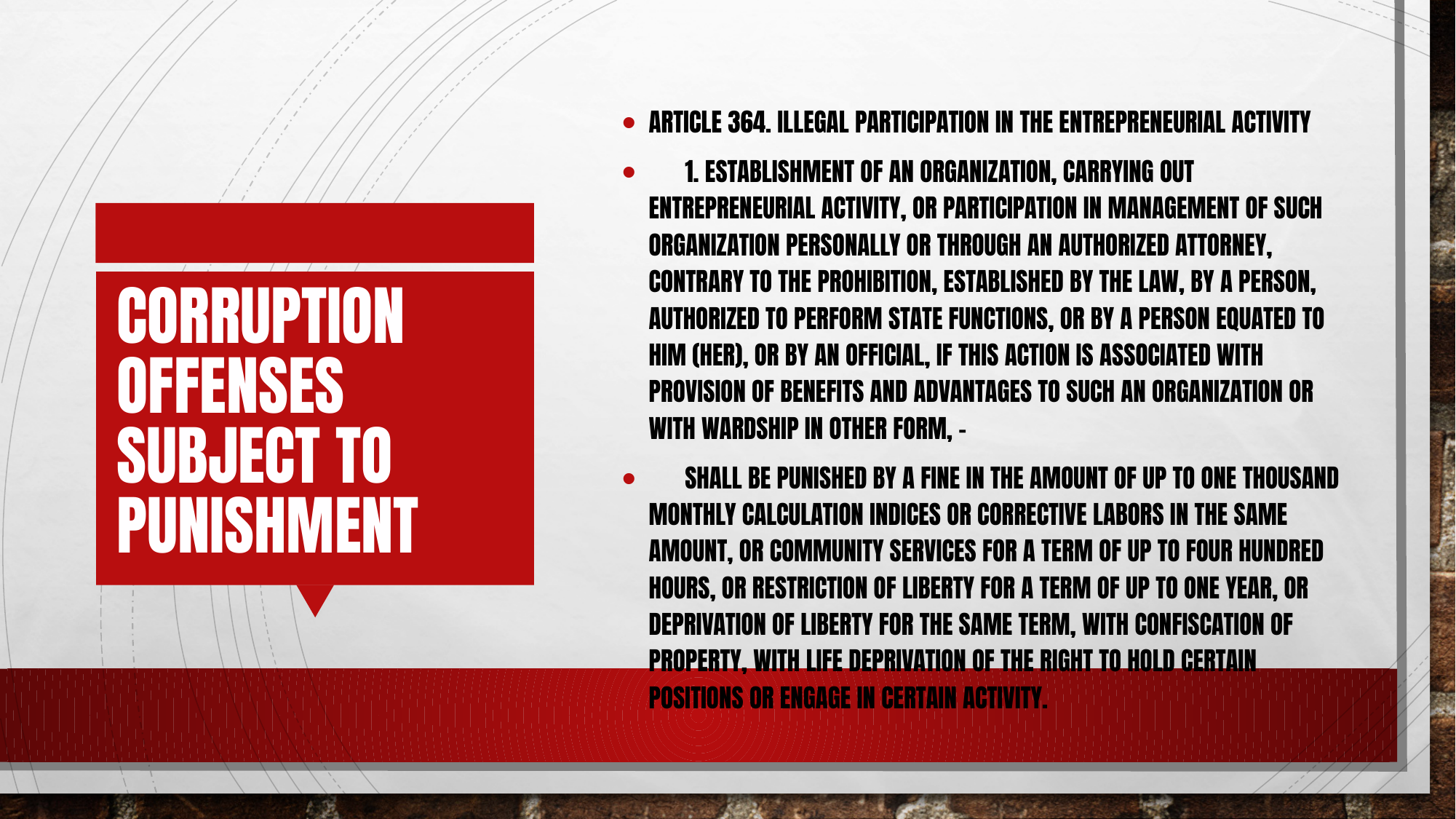

Article 364. Illegal participation in the entrepreneurial activity
      1. Establishment of an organization, carrying out entrepreneurial activity, or participation in management of such organization personally or through an authorized attorney, contrary to the prohibition, established by the Law, by a person, authorized to perform state functions, or by a person equated to him (her), or by an official, if this action is associated with provision of benefits and advantages to such an organization or with wardship in other form, –
      shall be punished by a fine in the amount of up to one thousand monthly calculation indices or corrective labors in the same amount, or community services for a term of up to four hundred hours, or restriction of liberty for a term of up to one year, or deprivation of liberty for the same term, with confiscation of property, with life deprivation of the right to hold certain positions or engage in certain activity.

# Corruption offenses subject to punishment